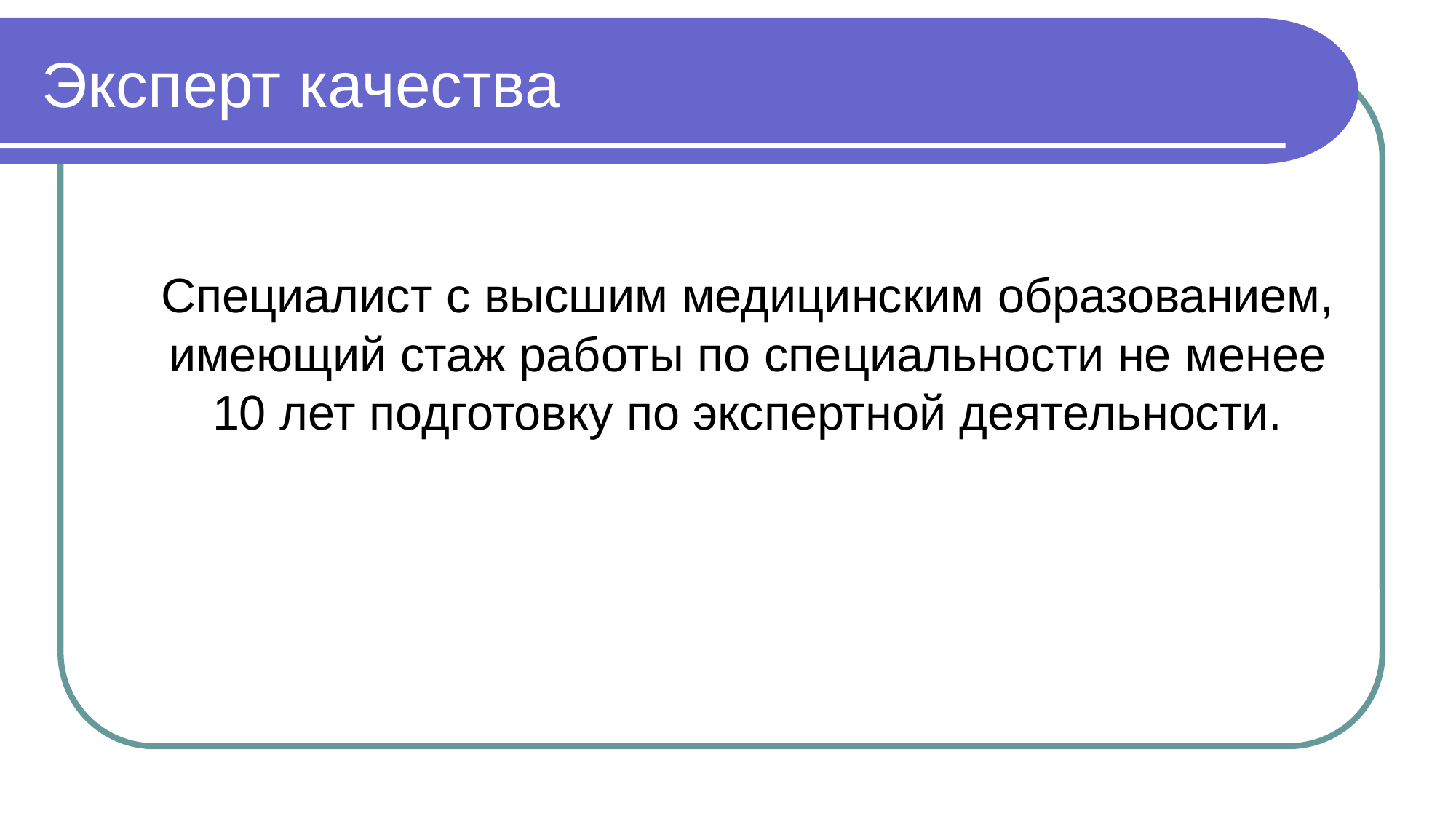

# Эксперт качества

	Специалист с высшим медицинским образованием, имеющий стаж работы по специальности не менее 10 лет подготовку по экспертной деятельности.